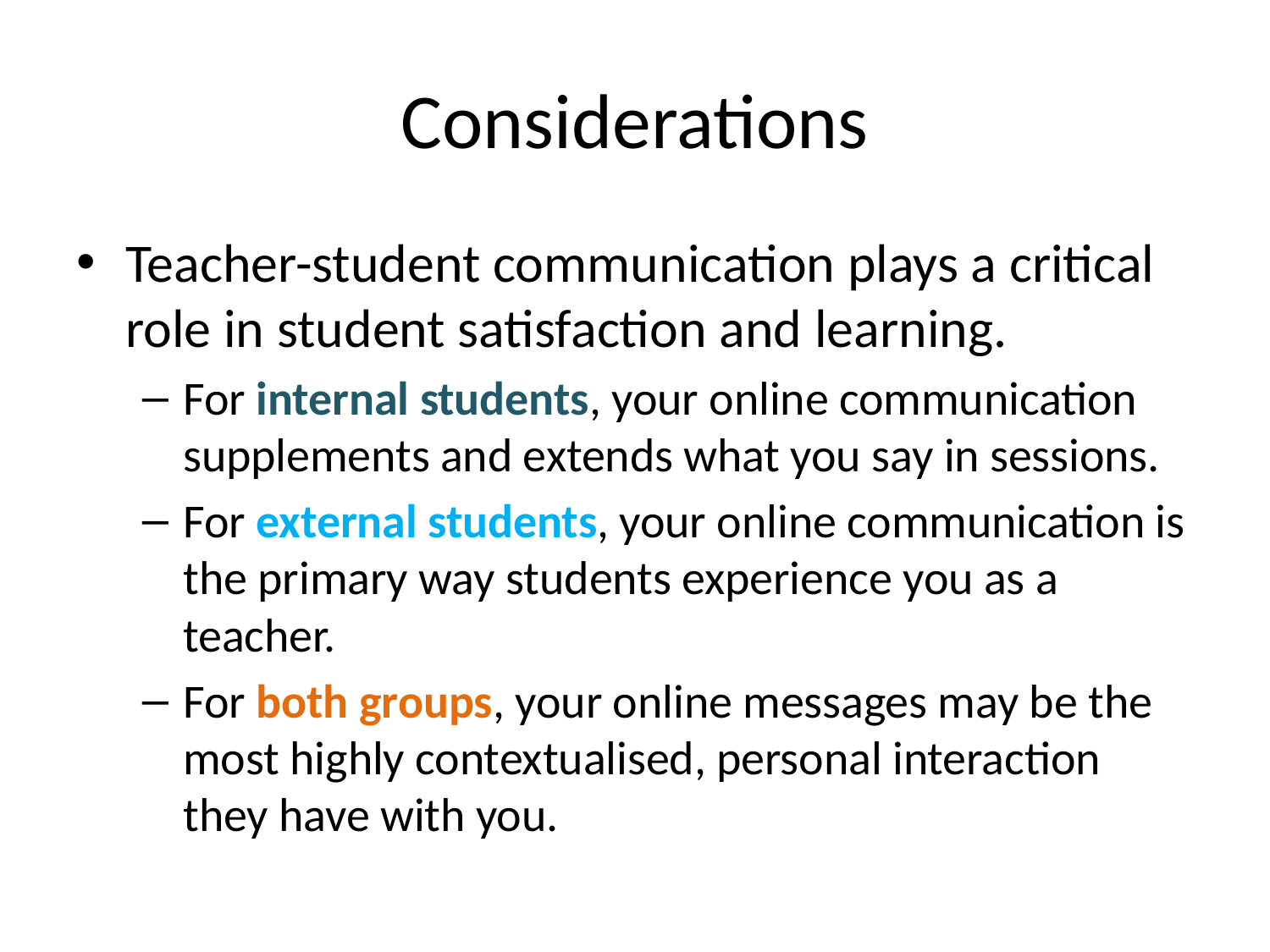

# Considerations
Teacher-student communication plays a critical role in student satisfaction and learning.
For internal students, your online communication supplements and extends what you say in sessions.
For external students, your online communication is the primary way students experience you as a teacher.
For both groups, your online messages may be the most highly contextualised, personal interaction they have with you.